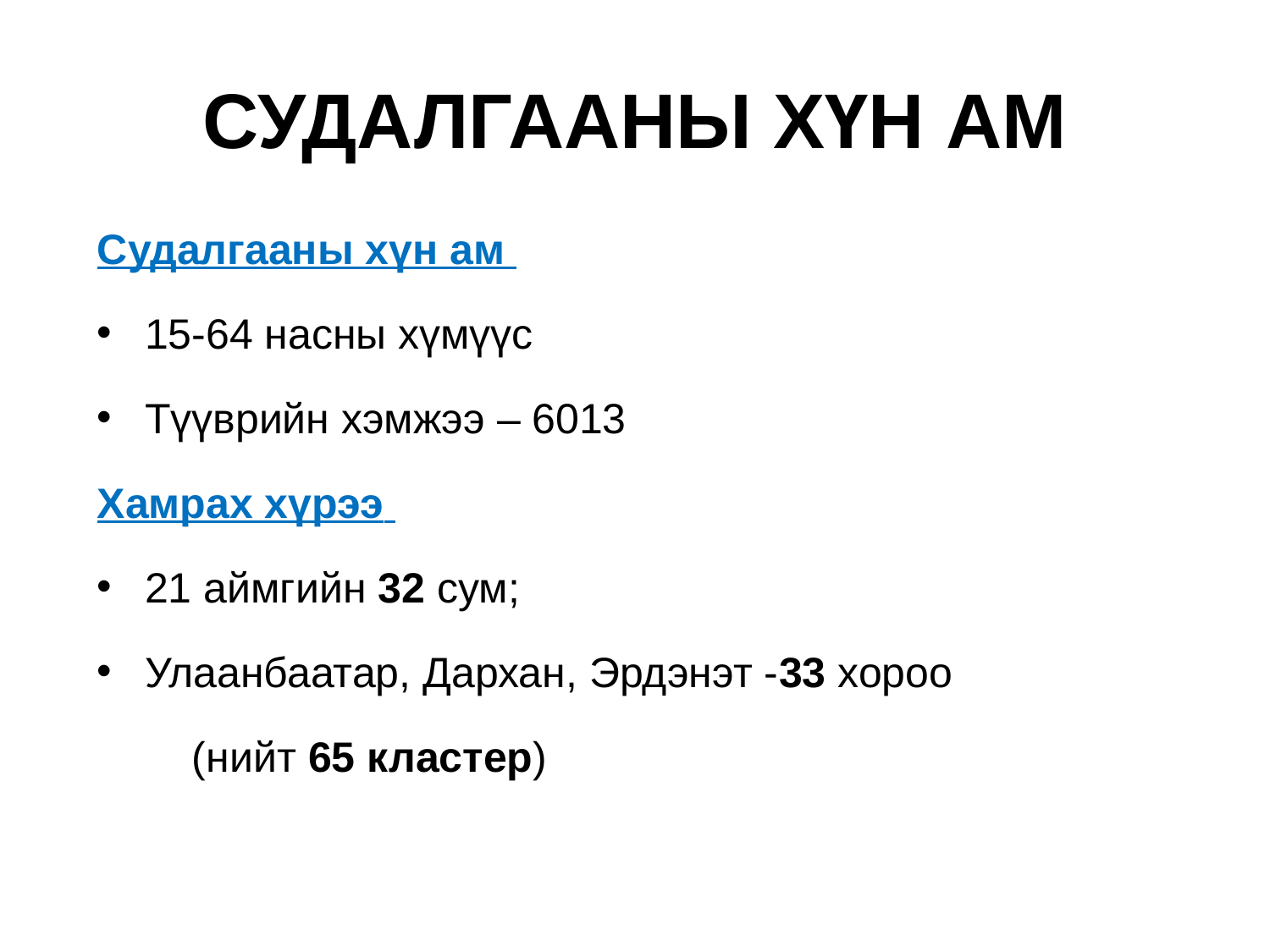

# СУДАЛГААНЫ ХҮН АМ
Судалгааны хүн ам
15-64 насны хүмүүс
Түүврийн хэмжээ – 6013
Хамрах хүрээ
21 аймгийн 32 сум;
Улаанбаатар, Дархан, Эрдэнэт -33 хороо
        (нийт 65 кластер)